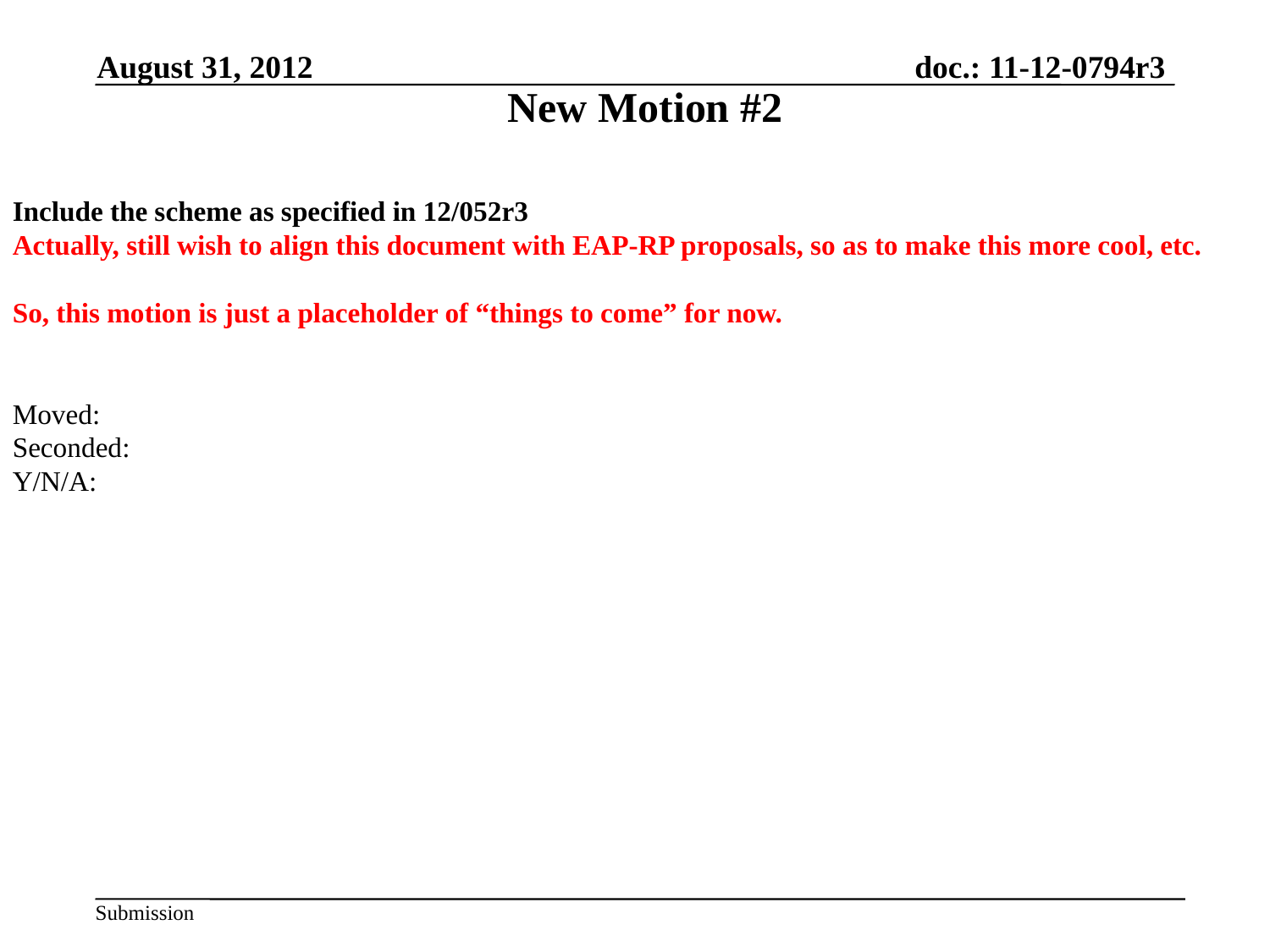

August 31, 2012
New Motion #2

Include the scheme as specified in 12/052r3
Actually, still wish to align this document with EAP-RP proposals, so as to make this more cool, etc.

So, this motion is just a placeholder of “things to come” for now.

Moved:
Seconded:
Y/N/A: